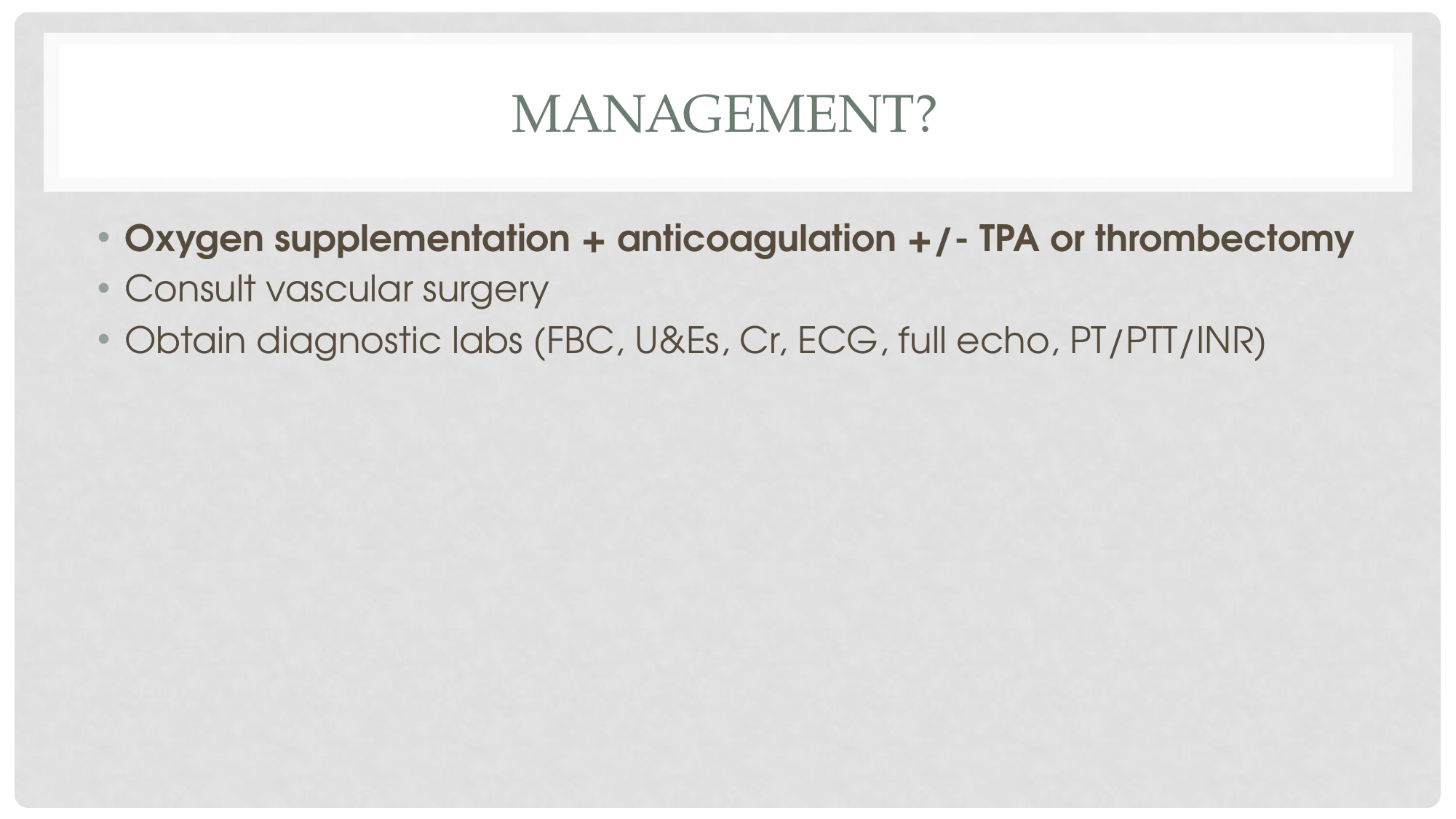

# Management?
Oxygen supplementation + anticoagulation +/- TPA or thrombectomy
Consult vascular surgery
Obtain diagnostic labs (FBC, U&Es, Cr, ECG, full echo, PT/PTT/INR)